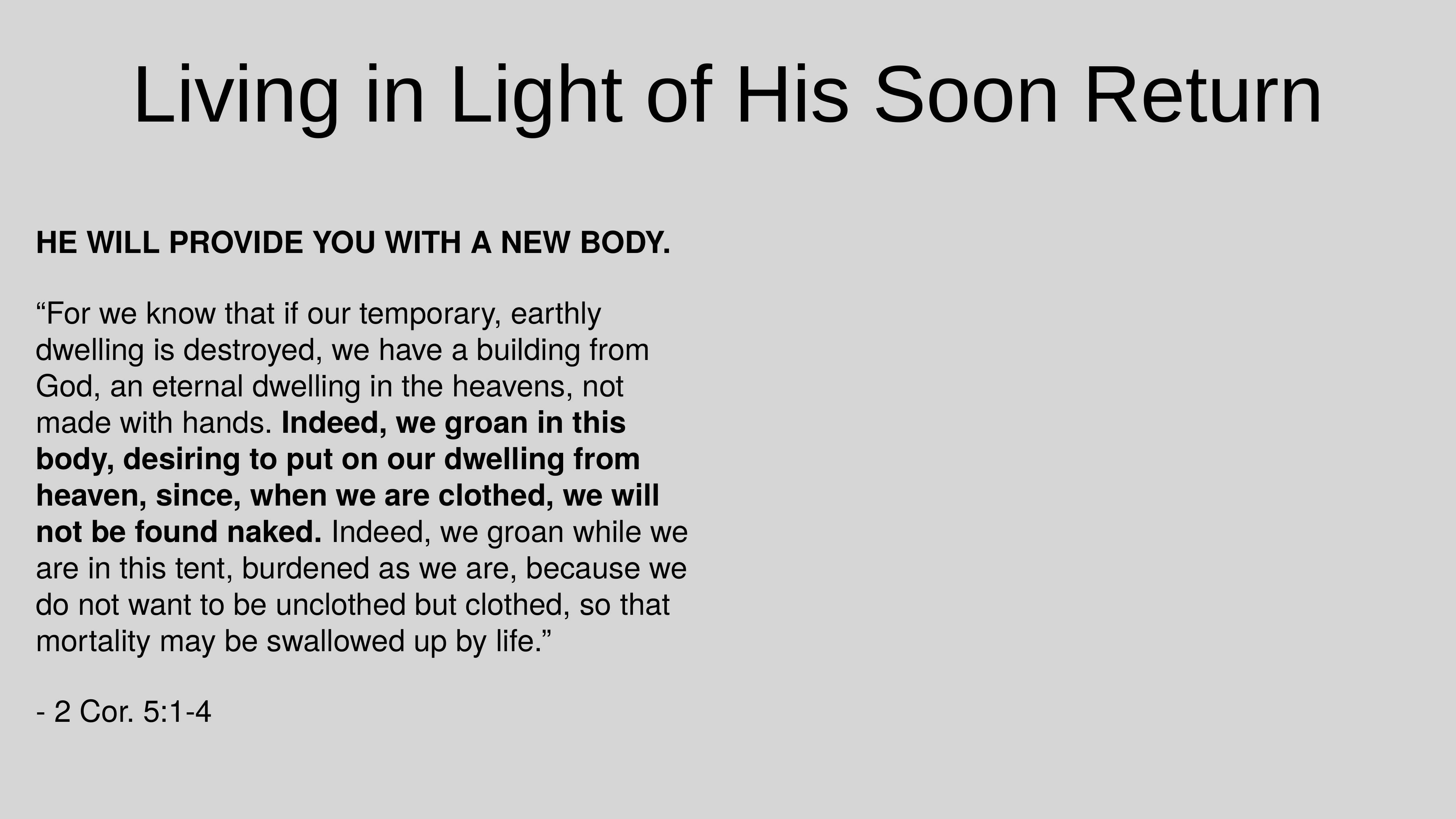

# Living in Light of His Soon Return
HE WILL PROVIDE YOU WITH A NEW BODY.
“For we know that if our temporary, earthly dwelling is destroyed, we have a building from God, an eternal dwelling in the heavens, not made with hands. Indeed, we groan in this body, desiring to put on our dwelling from heaven, since, when we are clothed, we will not be found naked. Indeed, we groan while we are in this tent, burdened as we are, because we do not want to be unclothed but clothed, so that mortality may be swallowed up by life.”
- 2 Cor. 5:1-4